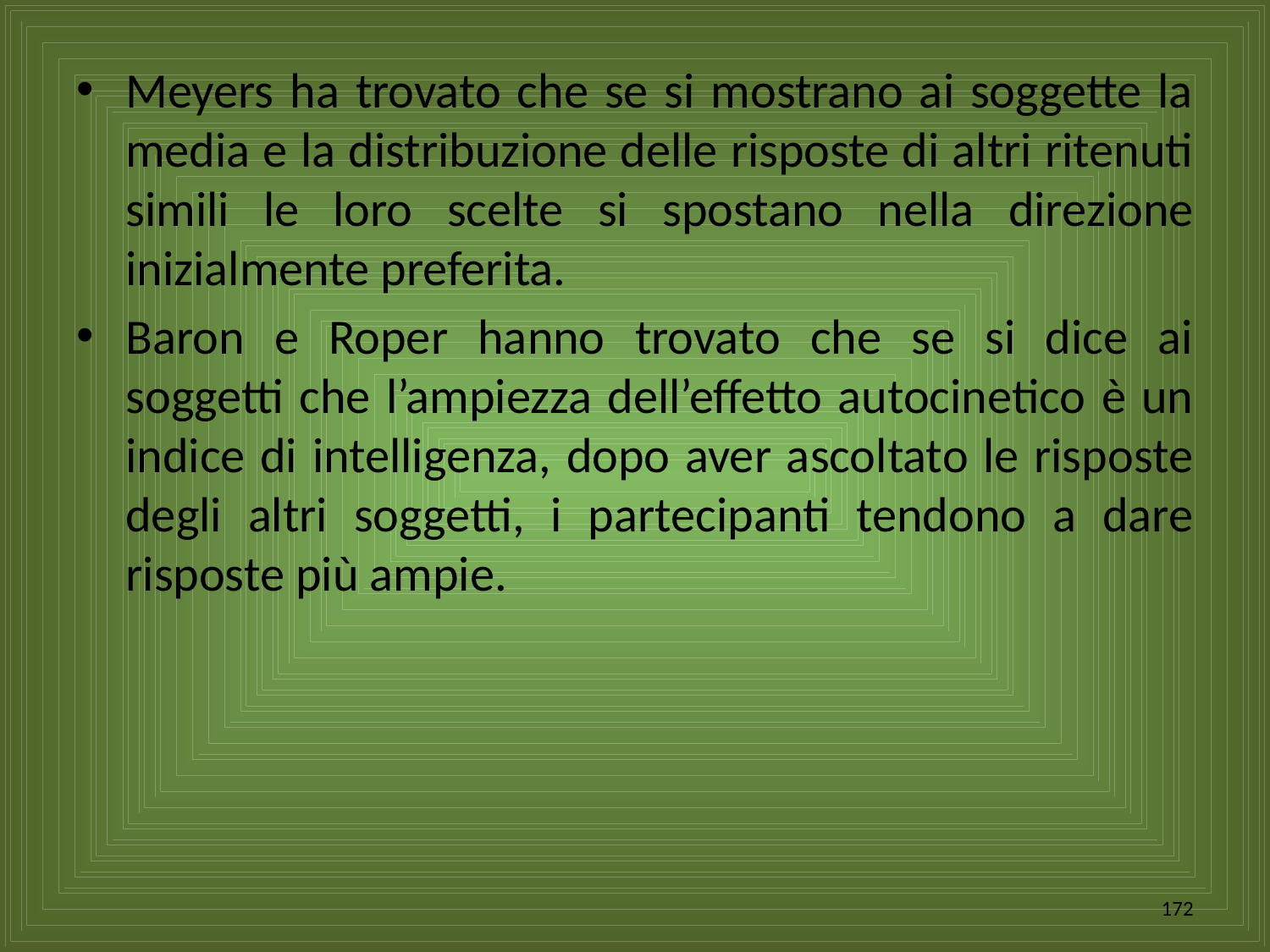

Meyers ha trovato che se si mostrano ai soggette la media e la distribuzione delle risposte di altri ritenuti simili le loro scelte si spostano nella direzione inizialmente preferita.
Baron e Roper hanno trovato che se si dice ai soggetti che l’ampiezza dell’effetto autocinetico è un indice di intelligenza, dopo aver ascoltato le risposte degli altri soggetti, i partecipanti tendono a dare risposte più ampie.
172